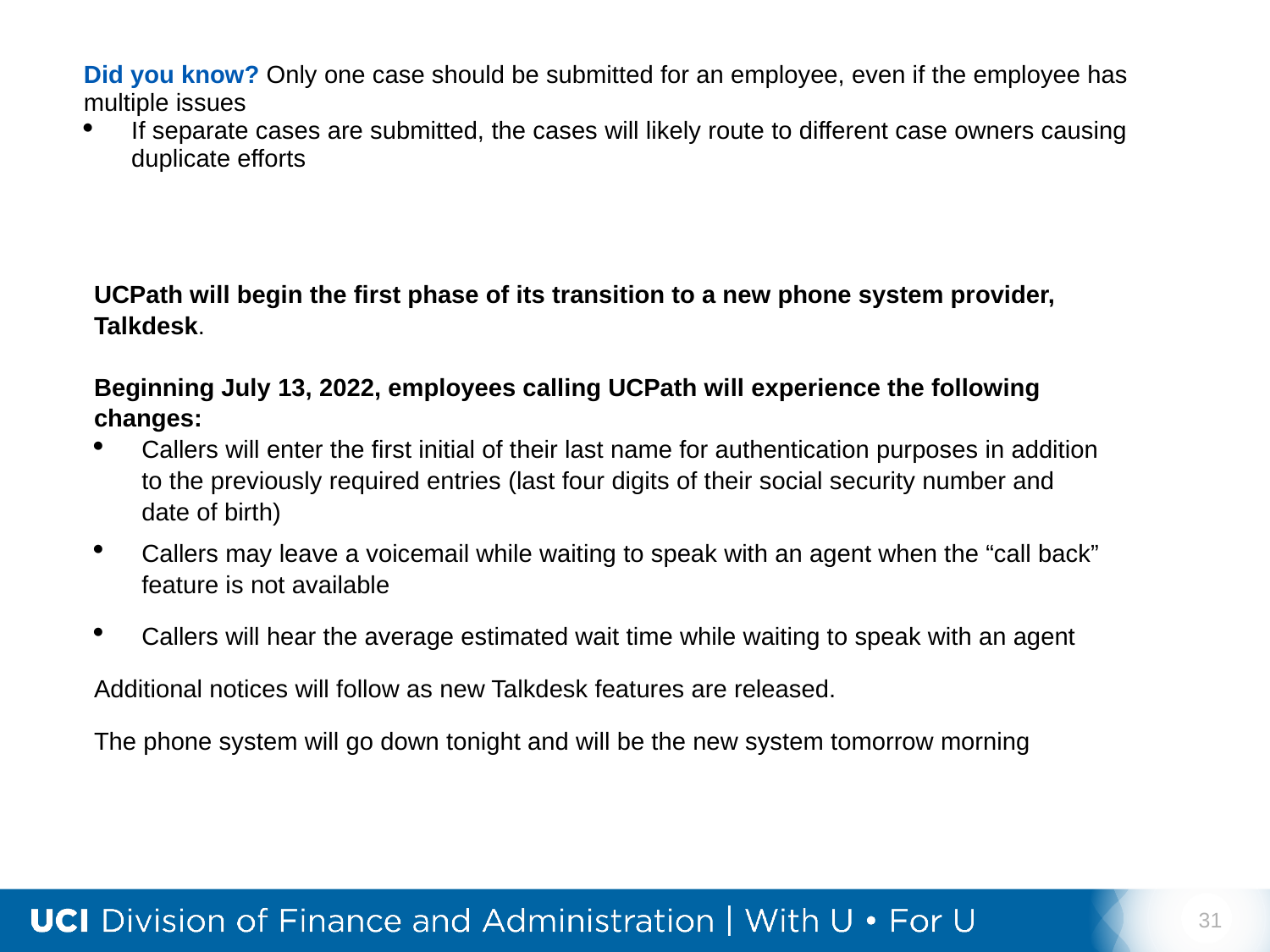

| Did you know? Only one case should be submitted for an employee, even if the employee has multiple issues If separate cases are submitted, the cases will likely route to different case owners causing duplicate efforts |
| --- |
UCPath will begin the first phase of its transition to a new phone system provider, Talkdesk.

Beginning July 13, 2022, employees calling UCPath will experience the following changes:
Callers will enter the first initial of their last name for authentication purposes in addition to the previously required entries (last four digits of their social security number and date of birth)
Callers may leave a voicemail while waiting to speak with an agent when the “call back” feature is not available
Callers will hear the average estimated wait time while waiting to speak with an agent
Additional notices will follow as new Talkdesk features are released.
The phone system will go down tonight and will be the new system tomorrow morning
31